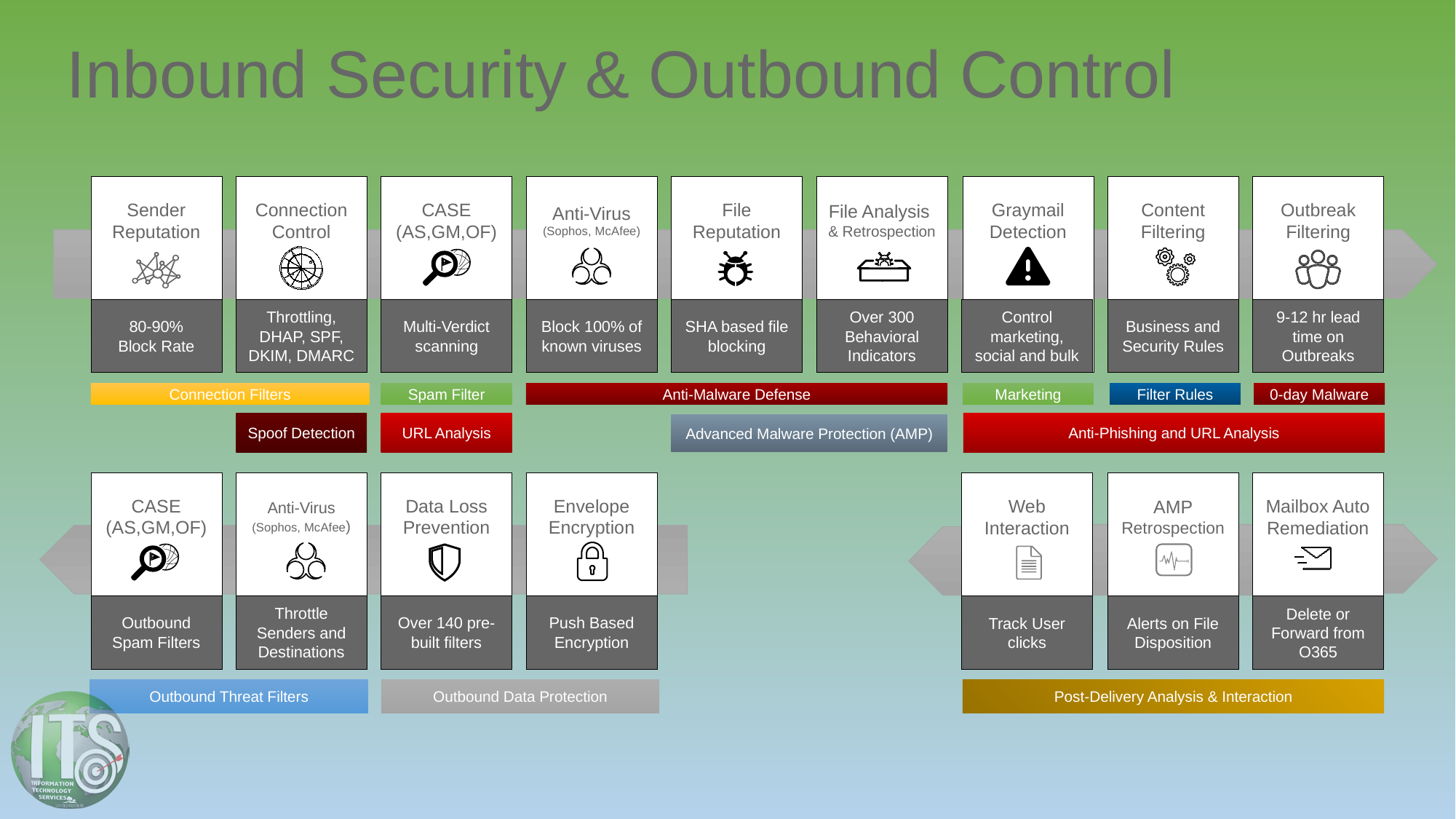

Inbound Security & Outbound Control
Sender Reputation

80-90%
Block Rate
Connection
Control

Throttling, DHAP, SPF, DKIM, DMARC
CASE
(AS,GM,OF)

Anti-Virus
(Sophos, McAfee)

Block 100% of known viruses
File Reputation

SHA based file blocking
File Analysis  & Retrospection

Graymail Detection

Control marketing, social and bulk
Content Filtering

Outbreak Filtering

9-12 hr lead time on Outbreaks

Multi-Verdict scanning
Over 300 Behavioral Indicators
Business and Security Rules
Connection Filters
Spam Filter
Anti-Malware Defense
Marketing
Filter Rules
0-day Malware
URL Analysis
Anti-Phishing and URL Analysis
Spoof Detection
Advanced Malware Protection (AMP)
CASE
(AS,GM,OF)

Anti-Virus
(Sophos, McAfee)

Throttle Senders and Destinations
Data Loss Prevention

Envelope Encryption

Push Based Encryption
Web Interaction

Track User clicks
AMP Retrospection

Alerts on File Disposition
Mailbox Auto Remediation

Delete or Forward from O365

Outbound Spam Filters
Over 140 pre-built filters
Outbound Threat Filters
Post-Delivery Analysis & Interaction
Outbound Data Protection